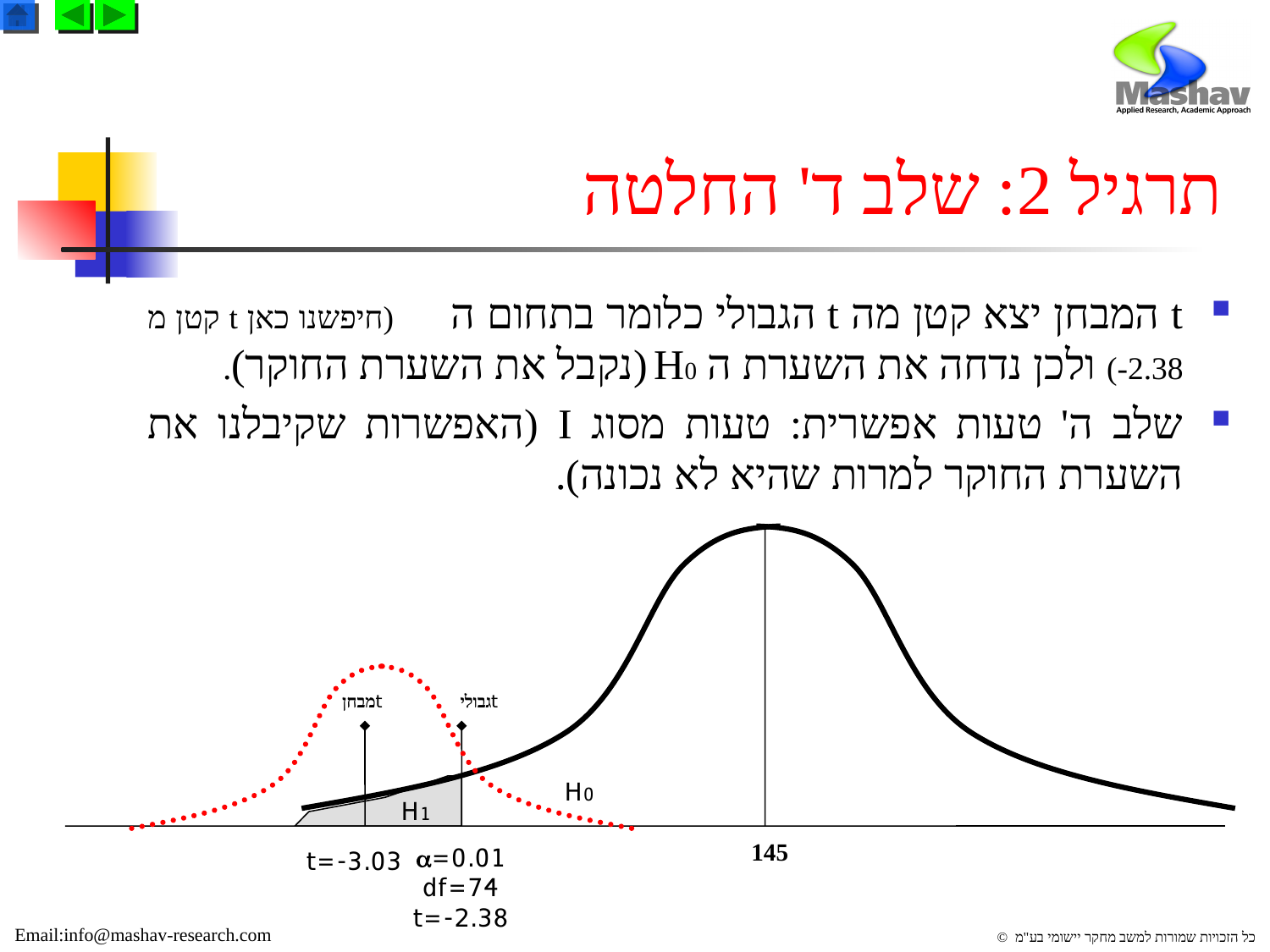

# תרגיל 2: שלב ד' החלטה
t המבחן יצא קטן מה t הגבולי כלומר בתחום ה α (חיפשנו כאן t קטן מ 2.38-) ולכן נדחה את השערת ה H0 (נקבל את השערת החוקר).
שלב ה' טעות אפשרית: טעות מסוג I (האפשרות שקיבלנו את השערת החוקר למרות שהיא לא נכונה).

 tמבחן
 tגבולי

H0
H1

145
α=0.01
t=-3.03
df=74
t=-2.38